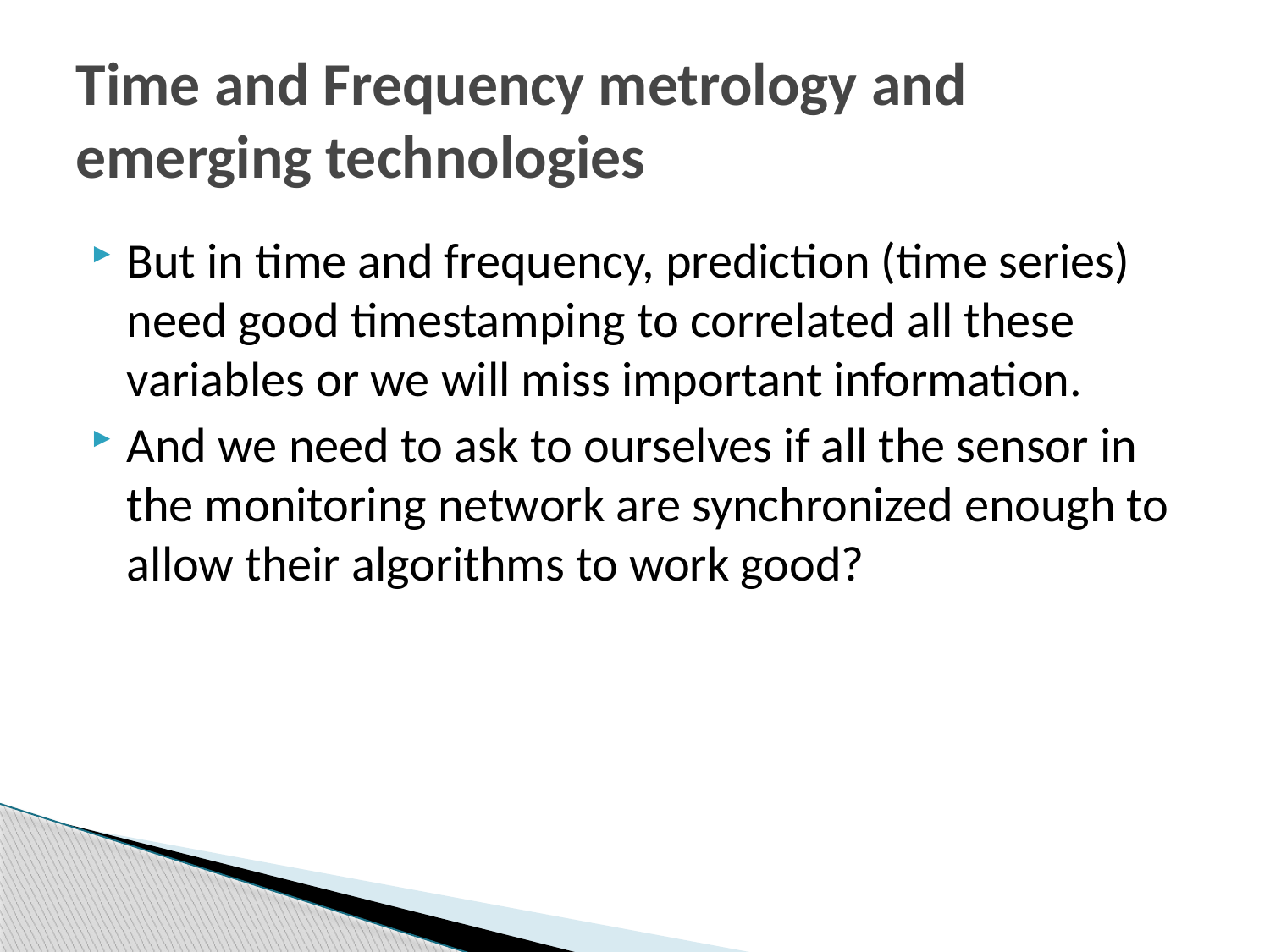

# Time and Frequency metrology and emerging technologies
But in time and frequency, prediction (time series) need good timestamping to correlated all these variables or we will miss important information.
And we need to ask to ourselves if all the sensor in the monitoring network are synchronized enough to allow their algorithms to work good?